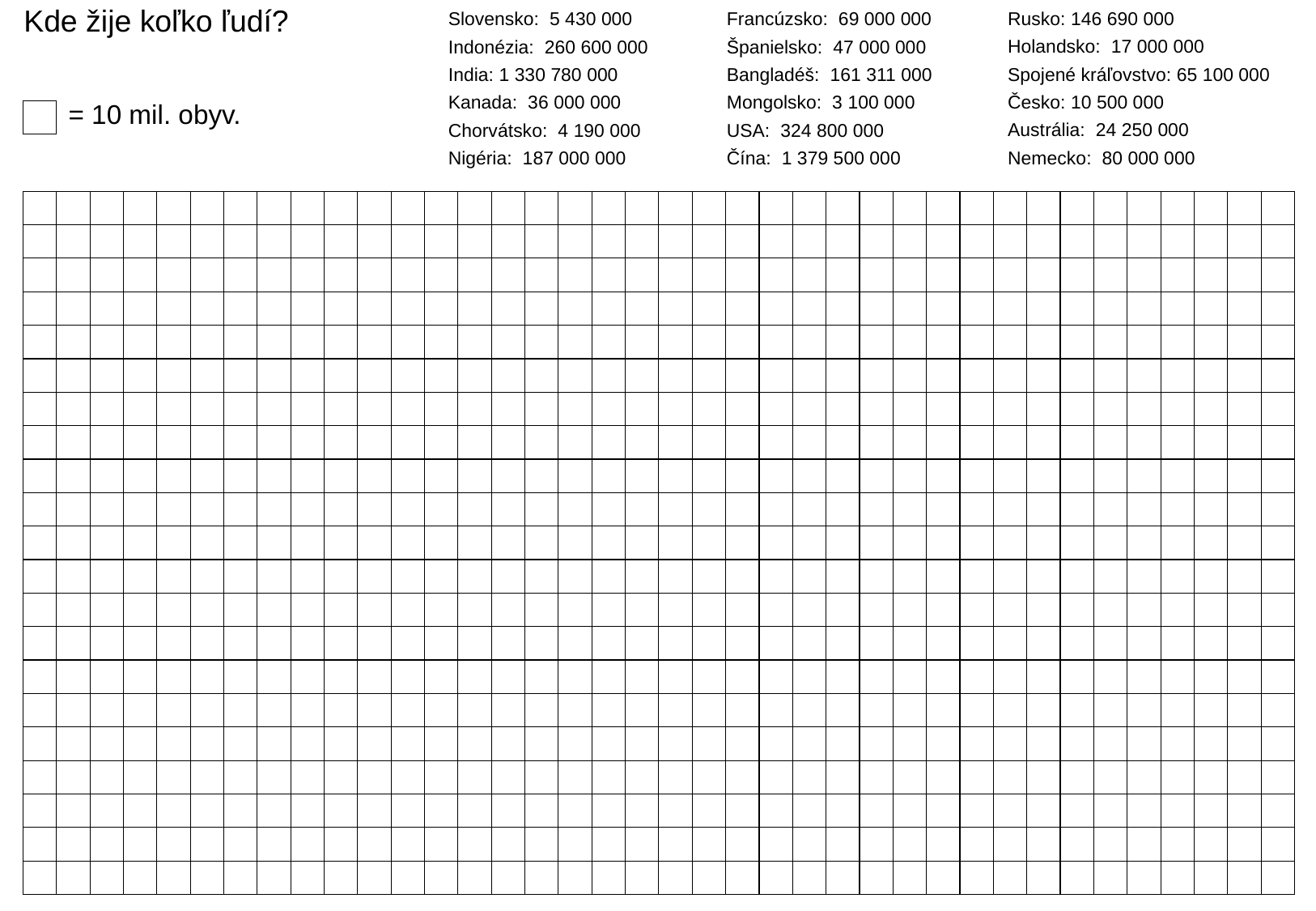

Rusko: 146 690 000
Holandsko:  17 000 000
Spojené kráľovstvo: 65 100 000
Česko: 10 500 000
Austrália:  24 250 000
Nemecko:  80 000 000
Slovensko:  5 430 000
Indonézia:  260 600 000
India: 1 330 780 000
Kanada:  36 000 000
Chorvátsko:  4 190 000
Nigéria:  187 000 000
Francúzsko:  69 000 000
Španielsko:  47 000 000
Bangladéš:  161 311 000
Mongolsko:  3 100 000
USA:  324 800 000
Čína:  1 379 500 000
Kde žije koľko ľudí?
= 10 mil. obyv.